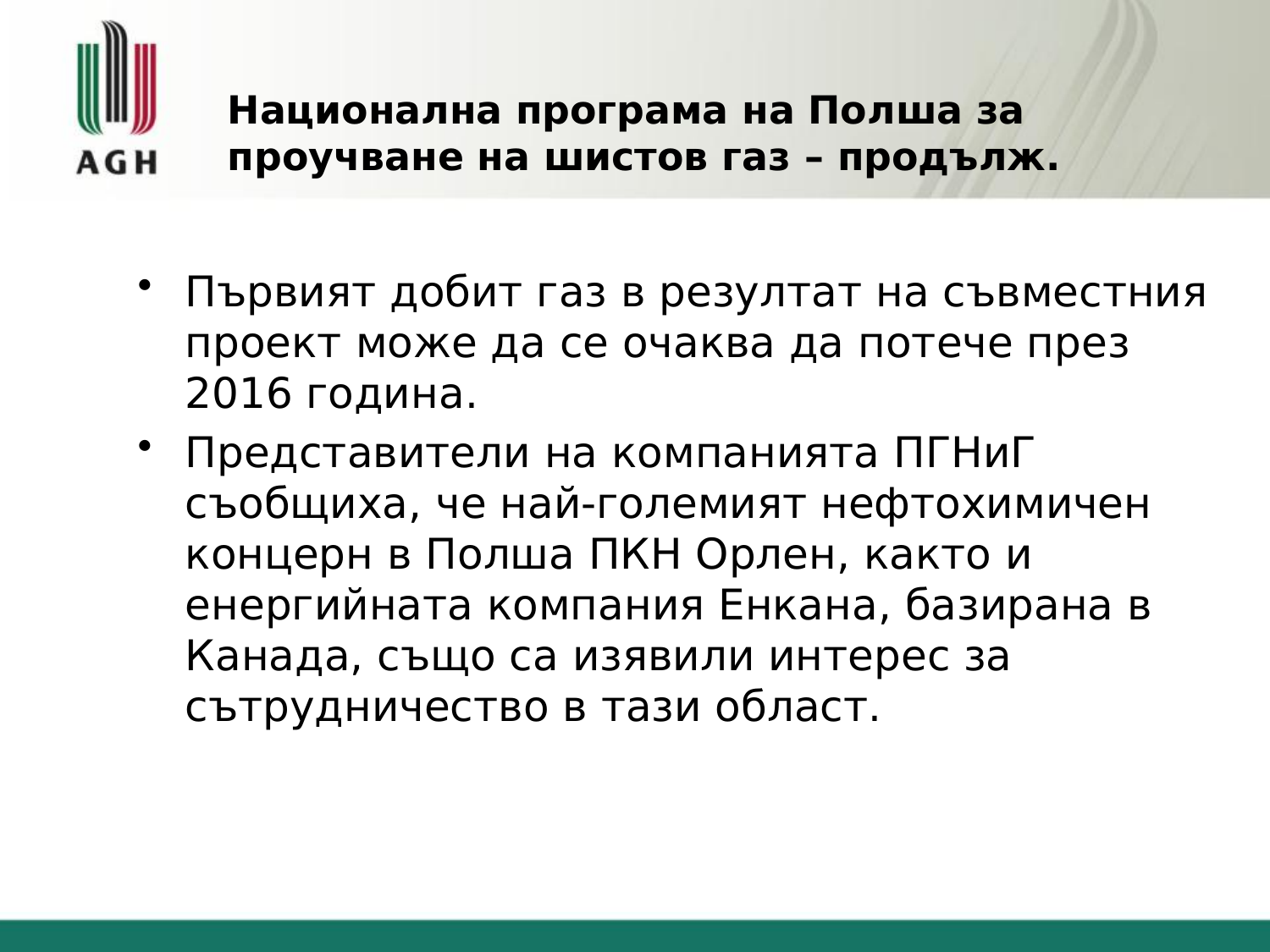

# Национална програма на Полша за проучване на шистов газ – продълж.
Първият добит газ в резултат на съвместния проект може да се очаква да потече през 2016 година.
Представители на компанията ПГНиГ съобщиха, че най-големият нефтохимичен концерн в Полша ПКН Орлен, както и енергийната компания Енкана, базирана в Канада, също са изявили интерес за сътрудничество в тази област.